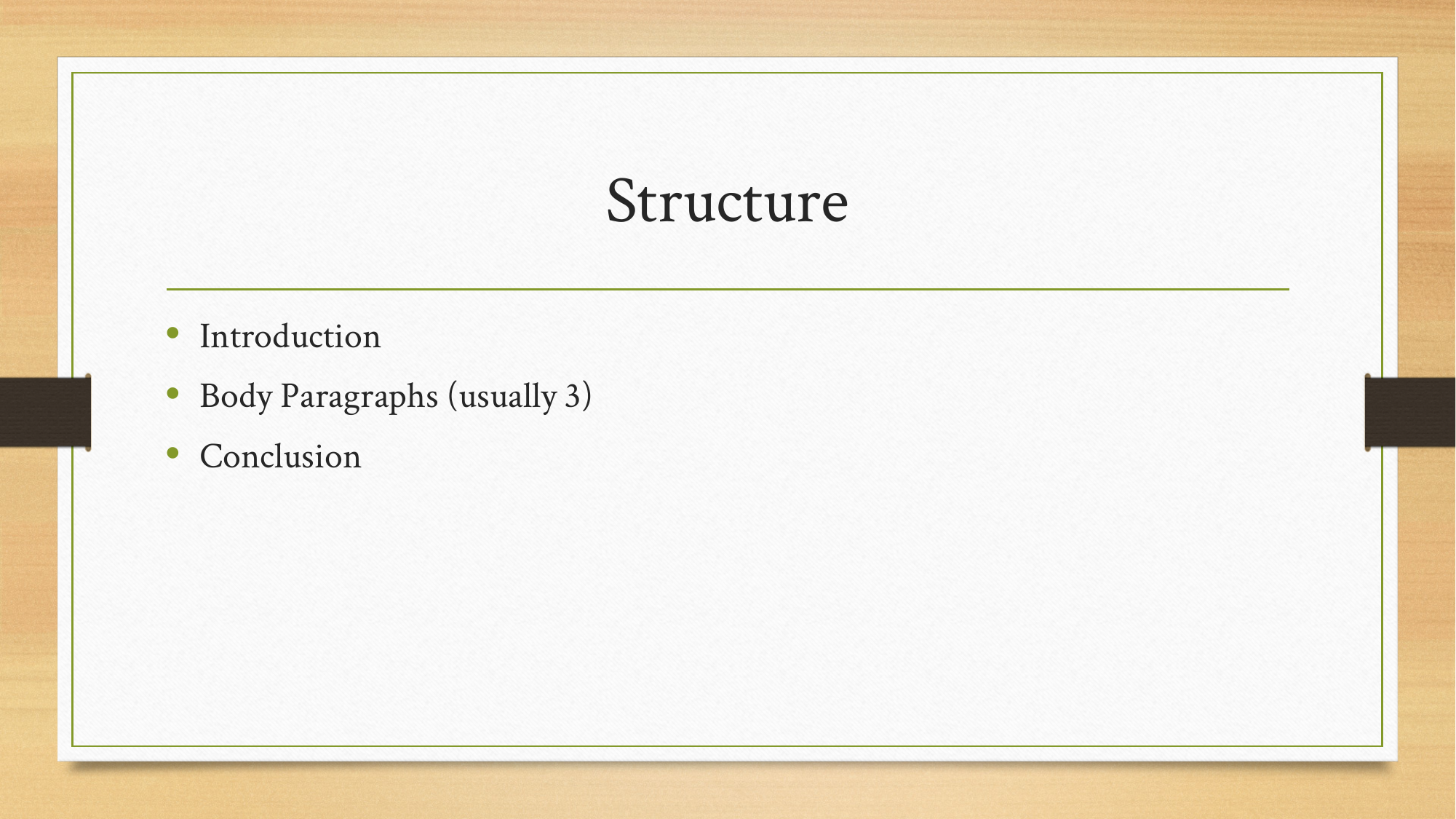

# Structure
Introduction
Body Paragraphs (usually 3)
Conclusion